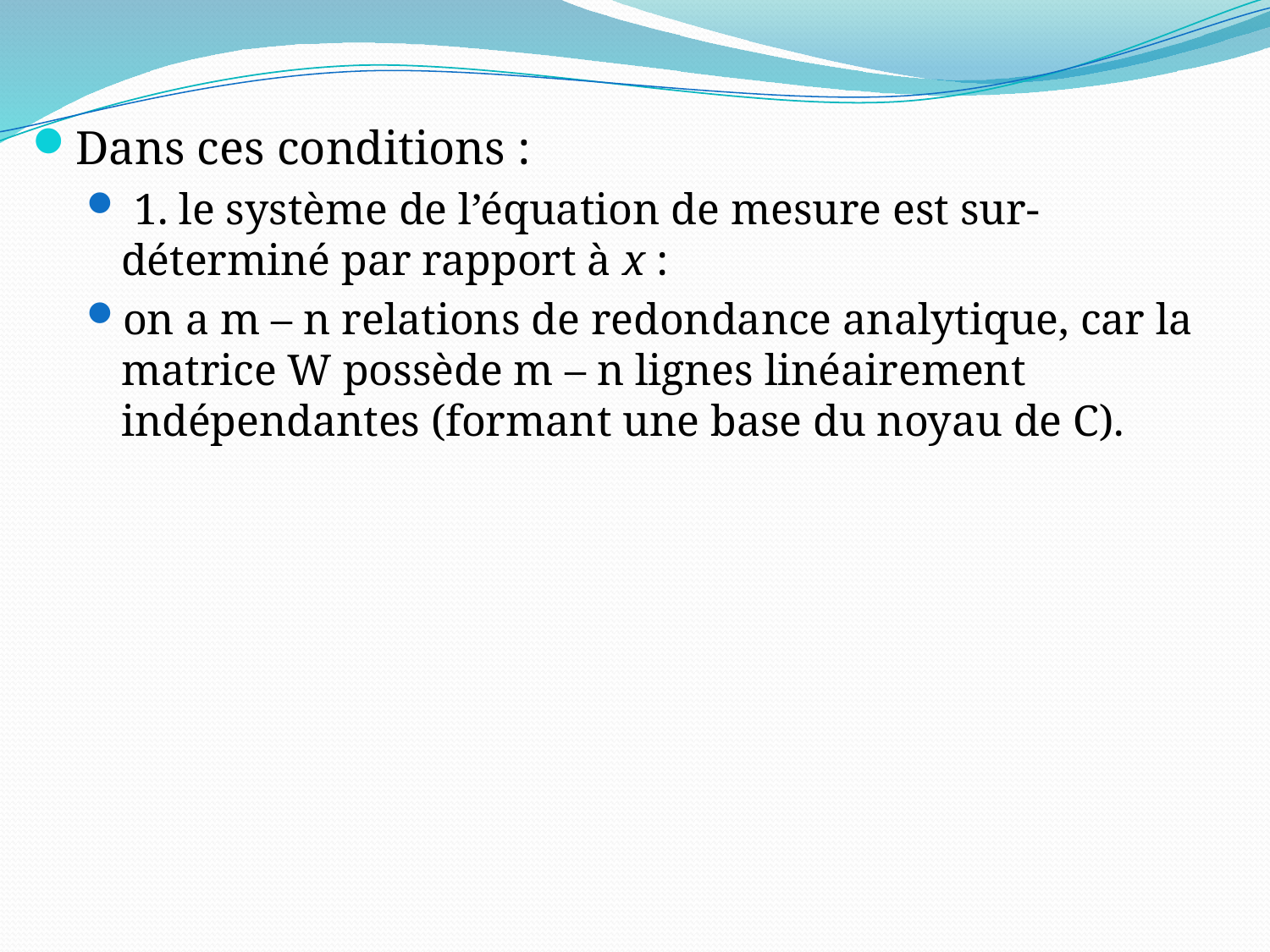

Dans ces conditions :
 1. le système de l’équation de mesure est sur-déterminé par rapport à x :
on a m – n relations de redondance analytique, car la matrice W possède m – n lignes linéairement indépendantes (formant une base du noyau de C).